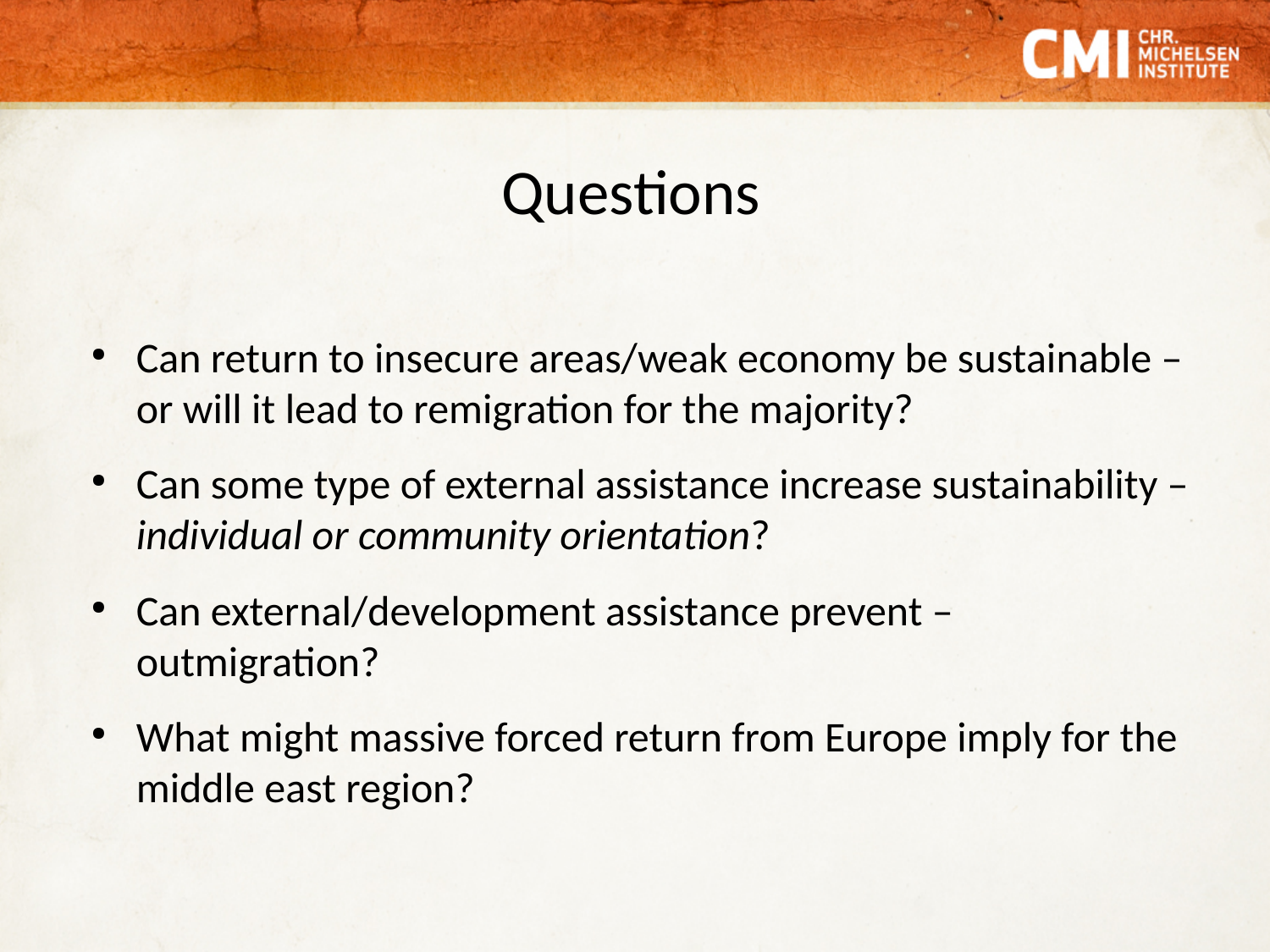

# Questions
Can return to insecure areas/weak economy be sustainable – or will it lead to remigration for the majority?
Can some type of external assistance increase sustainability – individual or community orientation?
Can external/development assistance prevent – outmigration?
What might massive forced return from Europe imply for the middle east region?